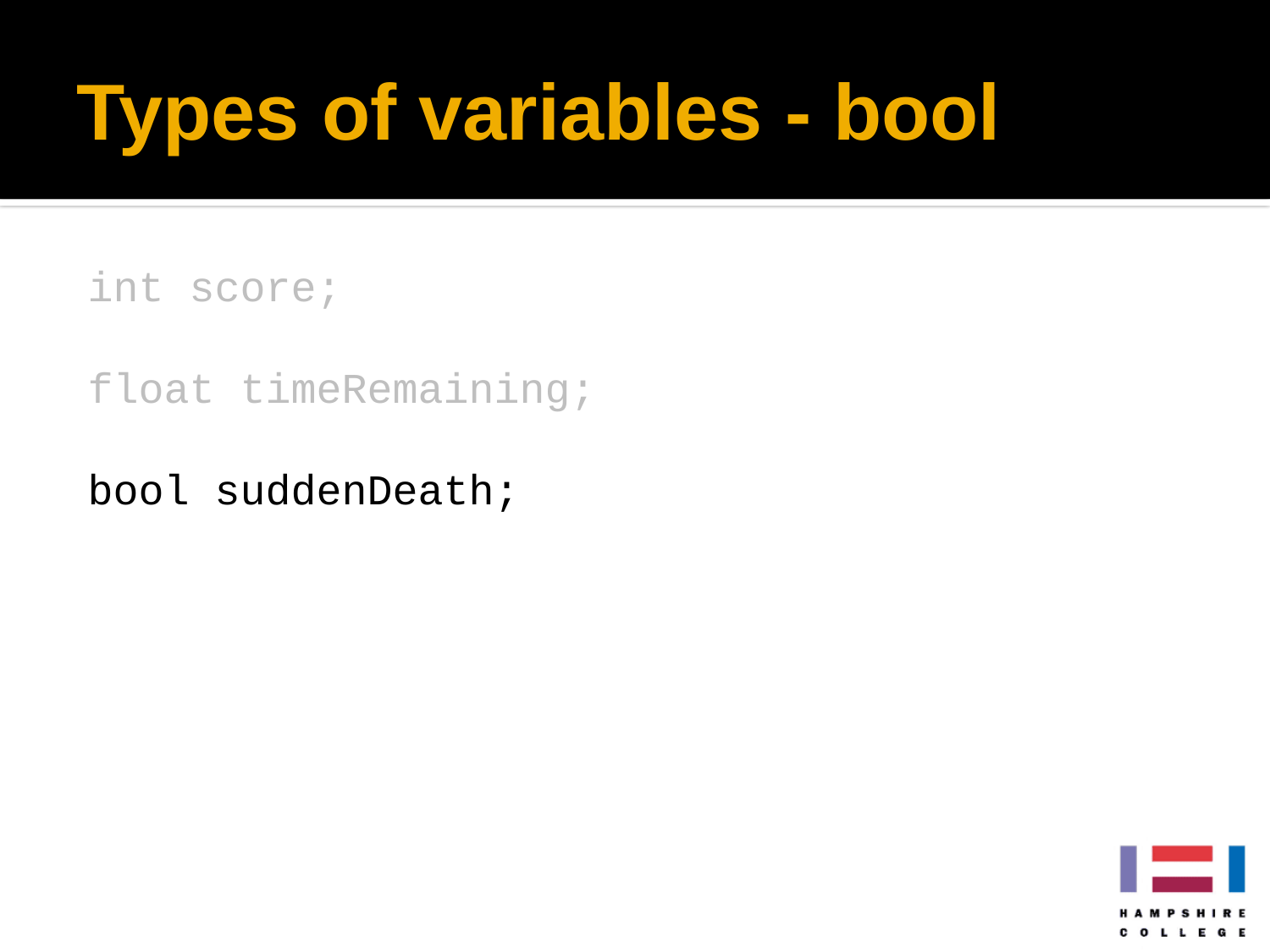

# Types of variables - bool
int score;

float timeRemaining;

bool suddenDeath;